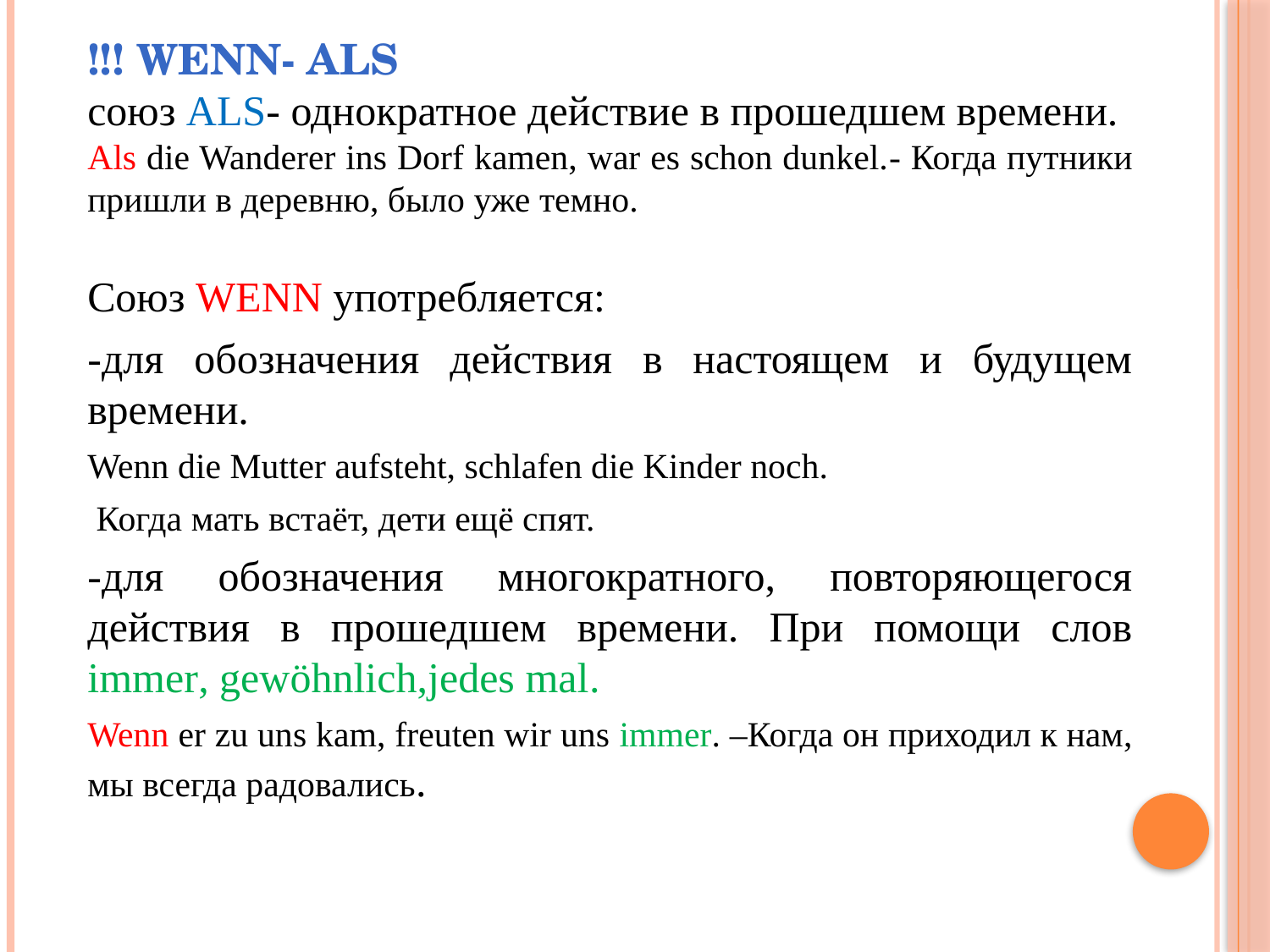

!!! WENN- ALS
союз ALS- однократное действие в прошедшем времени.
Als die Wanderer ins Dorf kamen, war es schon dunkel.- Когда путники пришли в деревню, было уже темно.

Союз WENN употребляется:
-для обозначения действия в настоящем и будущем времени.
Wenn die Mutter aufsteht, schlafen die Kinder noch.
 Когда мать встаёт, дети ещё спят.
-для обозначения многократного, повторяющегося действия в прошедшем времени. При помощи слов immer, gewöhnlich,jedes mal.
Wenn er zu uns kam, freuten wir uns immer. –Когда он приходил к нам, мы всегда радовались.